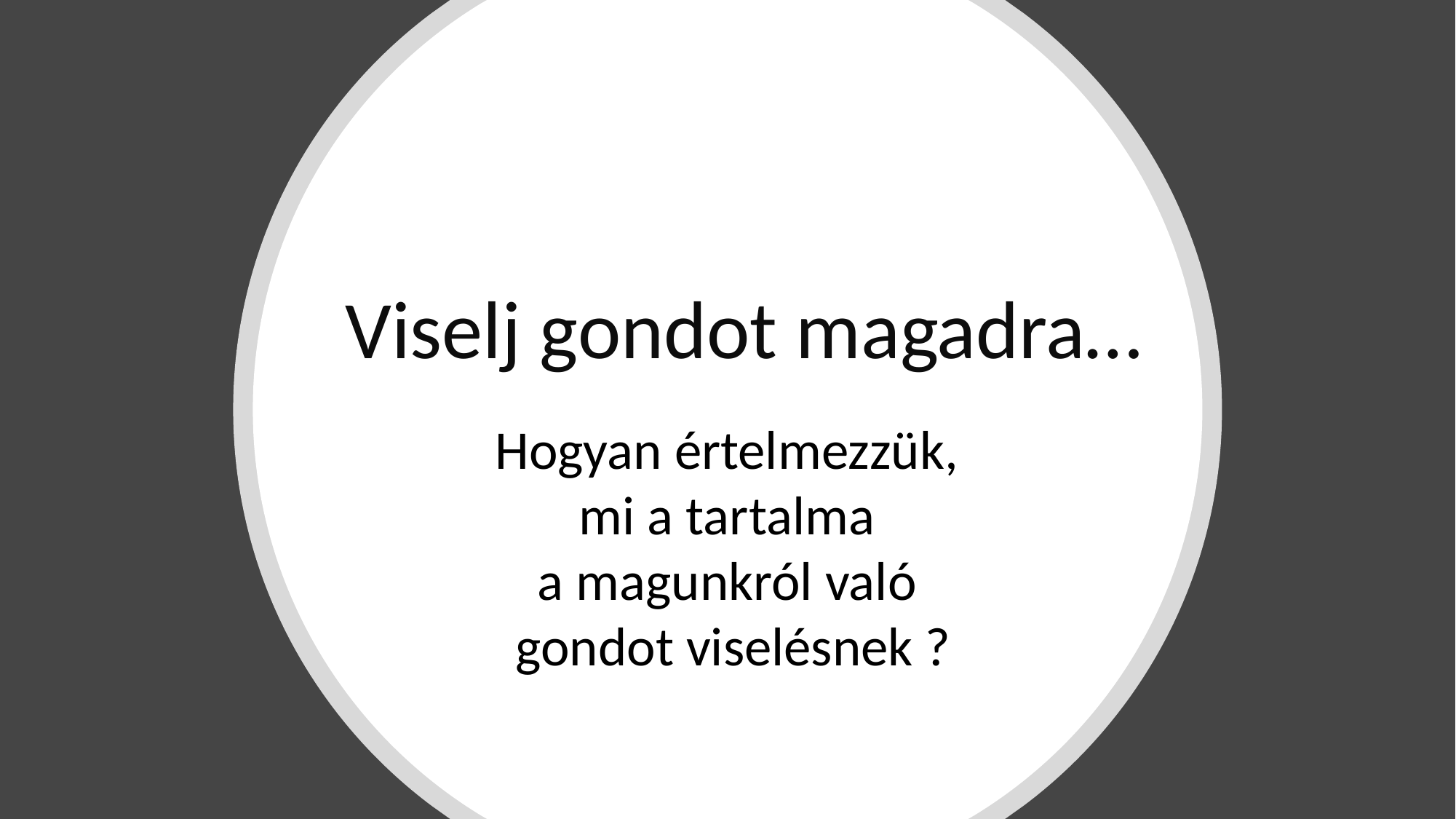

# Viselj gondot magadra…
Hogyan értelmezzük,
mi a tartalma
a magunkról való
gondot viselésnek ?